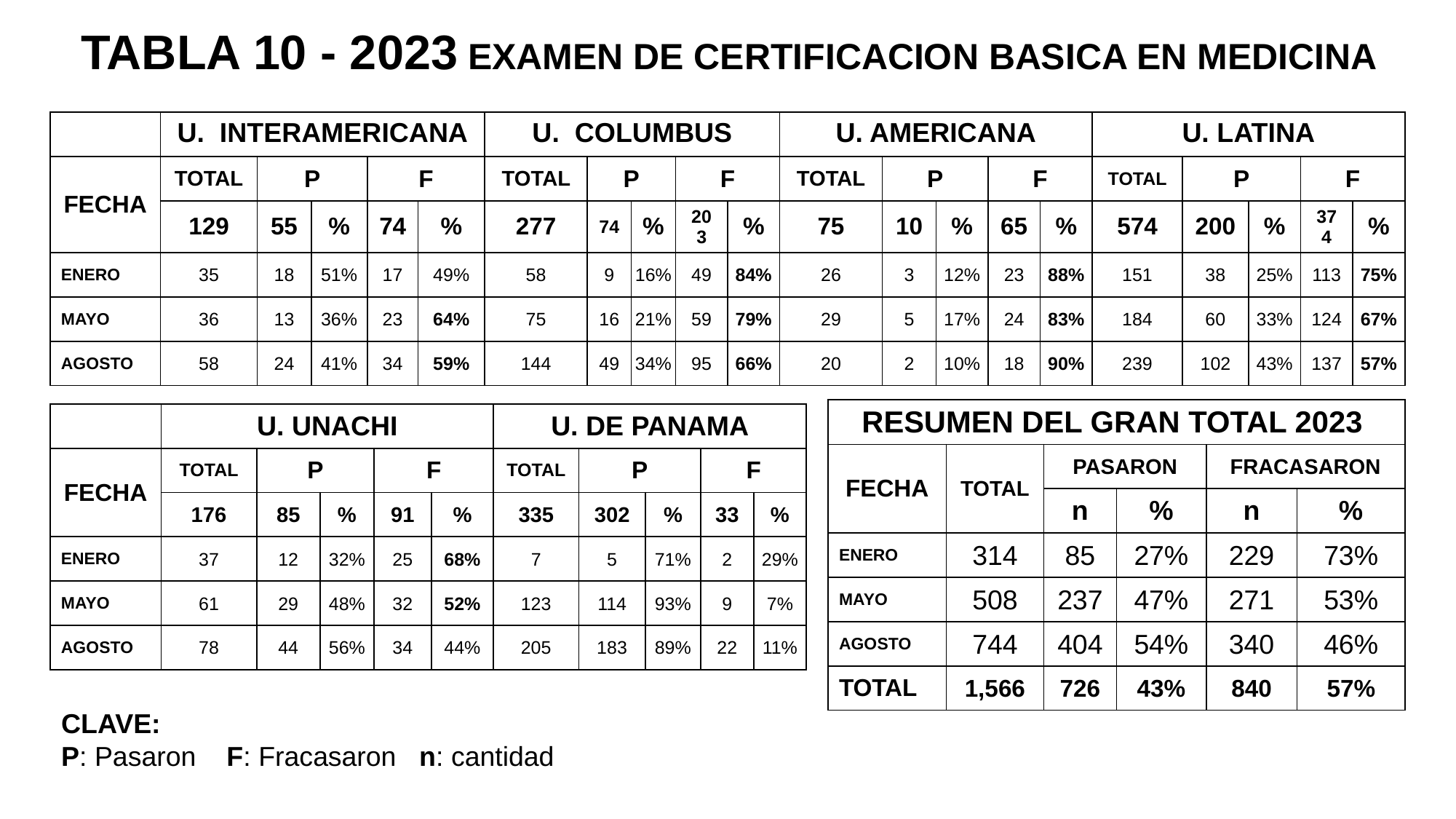

TABLA 10 - 2023 EXAMEN DE CERTIFICACION BASICA EN MEDICINA
|  | U. INTERAMERICANA |  |  |  |  | U. COLUMBUS |  |  |  |  | U. AMERICANA |  |  |  |  | U. LATINA |  |  |  |  |
| --- | --- | --- | --- | --- | --- | --- | --- | --- | --- | --- | --- | --- | --- | --- | --- | --- | --- | --- | --- | --- |
| FECHA | TOTAL | P |  | F |  | TOTAL | P |  | F |  | TOTAL | P |  | F |  | TOTAL | P |  | F |  |
|  | 129 | 55 | % | 74 | % | 277 | 74 | % | 203 | % | 75 | 10 | % | 65 | % | 574 | 200 | % | 374 | % |
| ENERO | 35 | 18 | 51% | 17 | 49% | 58 | 9 | 16% | 49 | 84% | 26 | 3 | 12% | 23 | 88% | 151 | 38 | 25% | 113 | 75% |
| MAYO | 36 | 13 | 36% | 23 | 64% | 75 | 16 | 21% | 59 | 79% | 29 | 5 | 17% | 24 | 83% | 184 | 60 | 33% | 124 | 67% |
| AGOSTO | 58 | 24 | 41% | 34 | 59% | 144 | 49 | 34% | 95 | 66% | 20 | 2 | 10% | 18 | 90% | 239 | 102 | 43% | 137 | 57% |
| RESUMEN DEL GRAN TOTAL 2023 |  |  |  |  |  |
| --- | --- | --- | --- | --- | --- |
| FECHA | TOTAL | PASARON |  | FRACASARON |  |
|  |  | n | % | n | % |
| ENERO | 314 | 85 | 27% | 229 | 73% |
| MAYO | 508 | 237 | 47% | 271 | 53% |
| AGOSTO | 744 | 404 | 54% | 340 | 46% |
| TOTAL | 1,566 | 726 | 43% | 840 | 57% |
|  | U. UNACHI |  |  |  |  | U. DE PANAMA |  |  |  |  |
| --- | --- | --- | --- | --- | --- | --- | --- | --- | --- | --- |
| FECHA | TOTAL | P |  | F |  | TOTAL | P |  | F |  |
|  | 176 | 85 | % | 91 | % | 335 | 302 | % | 33 | % |
| ENERO | 37 | 12 | 32% | 25 | 68% | 7 | 5 | 71% | 2 | 29% |
| MAYO | 61 | 29 | 48% | 32 | 52% | 123 | 114 | 93% | 9 | 7% |
| AGOSTO | 78 | 44 | 56% | 34 | 44% | 205 | 183 | 89% | 22 | 11% |
CLAVE:
P: Pasaron    F: Fracasaron   n: cantidad